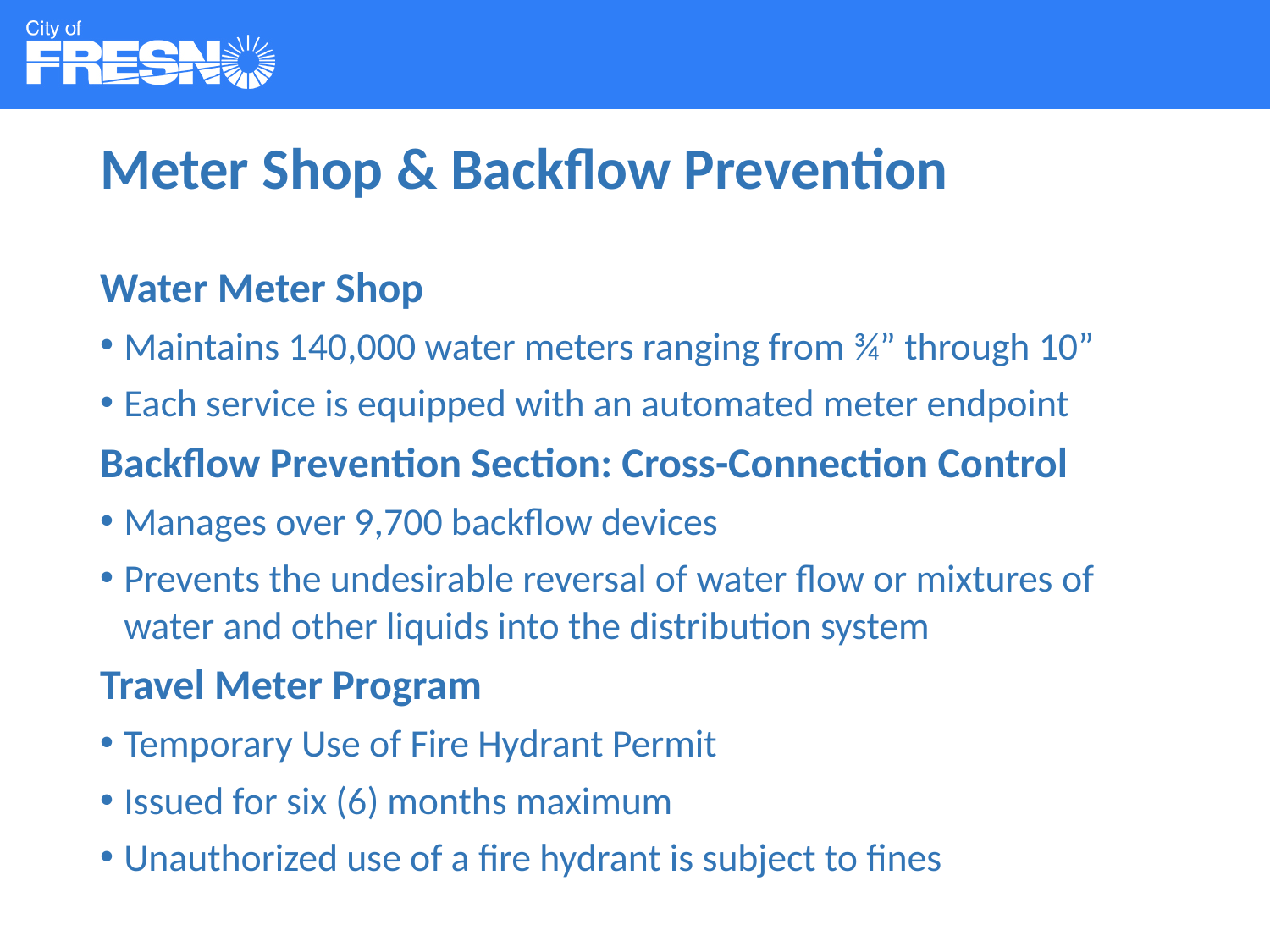

# Meter Shop & Backflow Prevention
Water Meter Shop
Maintains 140,000 water meters ranging from ¾” through 10”
Each service is equipped with an automated meter endpoint
Backflow Prevention Section: Cross-Connection Control
Manages over 9,700 backflow devices
Prevents the undesirable reversal of water flow or mixtures of water and other liquids into the distribution system
Travel Meter Program
Temporary Use of Fire Hydrant Permit
Issued for six (6) months maximum
Unauthorized use of a fire hydrant is subject to fines